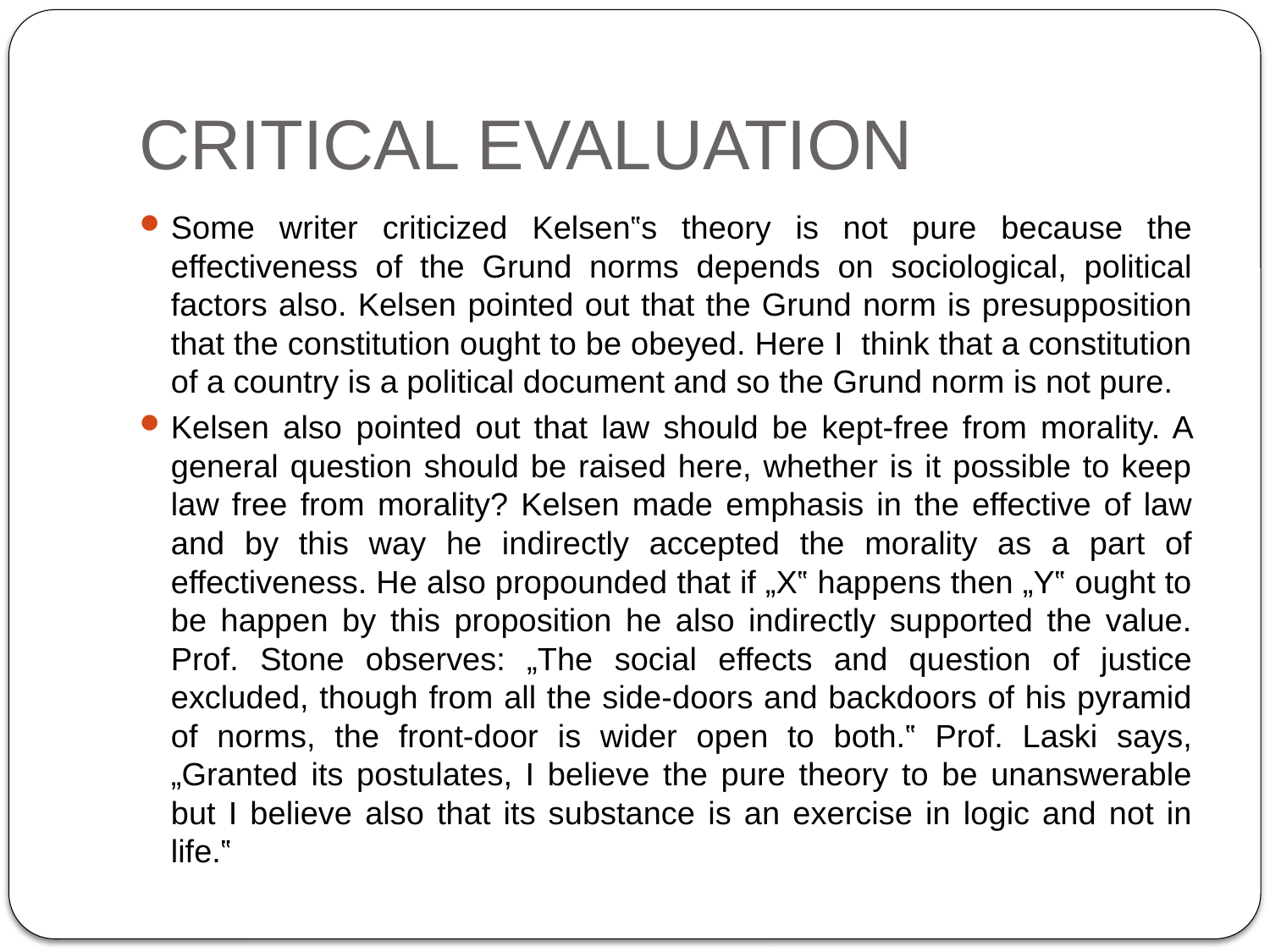

# CRITICAL EVALUATION
Some writer criticized Kelsen‟s theory is not pure because the effectiveness of the Grund norms depends on sociological, political factors also. Kelsen pointed out that the Grund norm is presupposition that the constitution ought to be obeyed. Here I  think that a constitution of a country is a political document and so the Grund norm is not pure.
Kelsen also pointed out that law should be kept-free from morality. A general question should be raised here, whether is it possible to keep law free from morality? Kelsen made emphasis in the effective of law and by this way he indirectly accepted the morality as a part of effectiveness. He also propounded that if „X‟ happens then „Y‟ ought to be happen by this proposition he also indirectly supported the value. Prof. Stone observes: „The social effects and question of justice excluded, though from all the side-doors and backdoors of his pyramid of norms, the front-door is wider open to both.‟ Prof. Laski says, „Granted its postulates, I believe the pure theory to be unanswerable but I believe also that its substance is an exercise in logic and not in life.‟